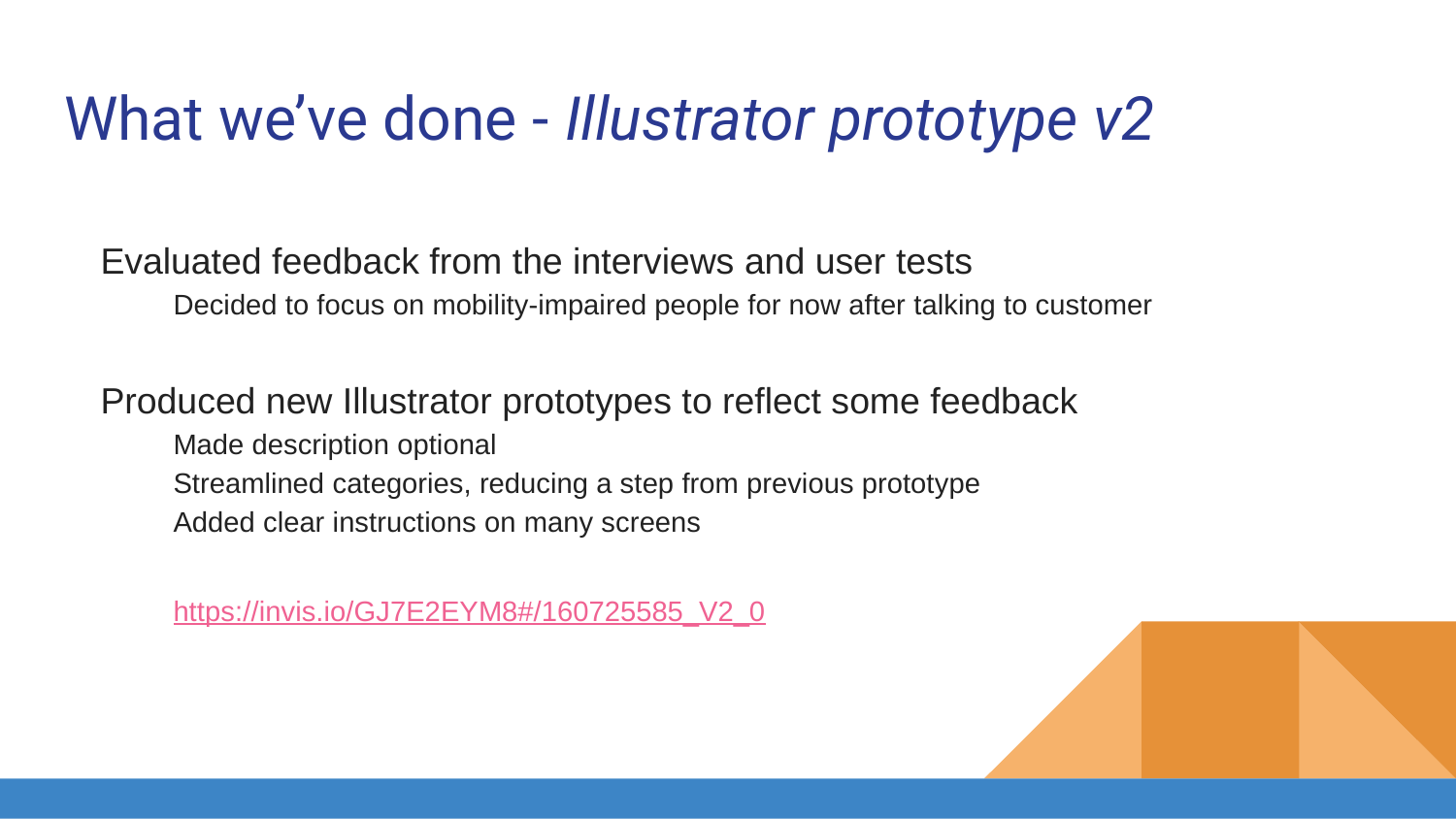

# What we’ve done - Illustrator prototype v2

Evaluated feedback from the interviews and user tests
Decided to focus on mobility-impaired people for now after talking to customer

Produced new Illustrator prototypes to reflect some feedback
Made description optional
Streamlined categories, reducing a step from previous prototype
Added clear instructions on many screens

https://invis.io/GJ7E2EYM8#/160725585_V2_0